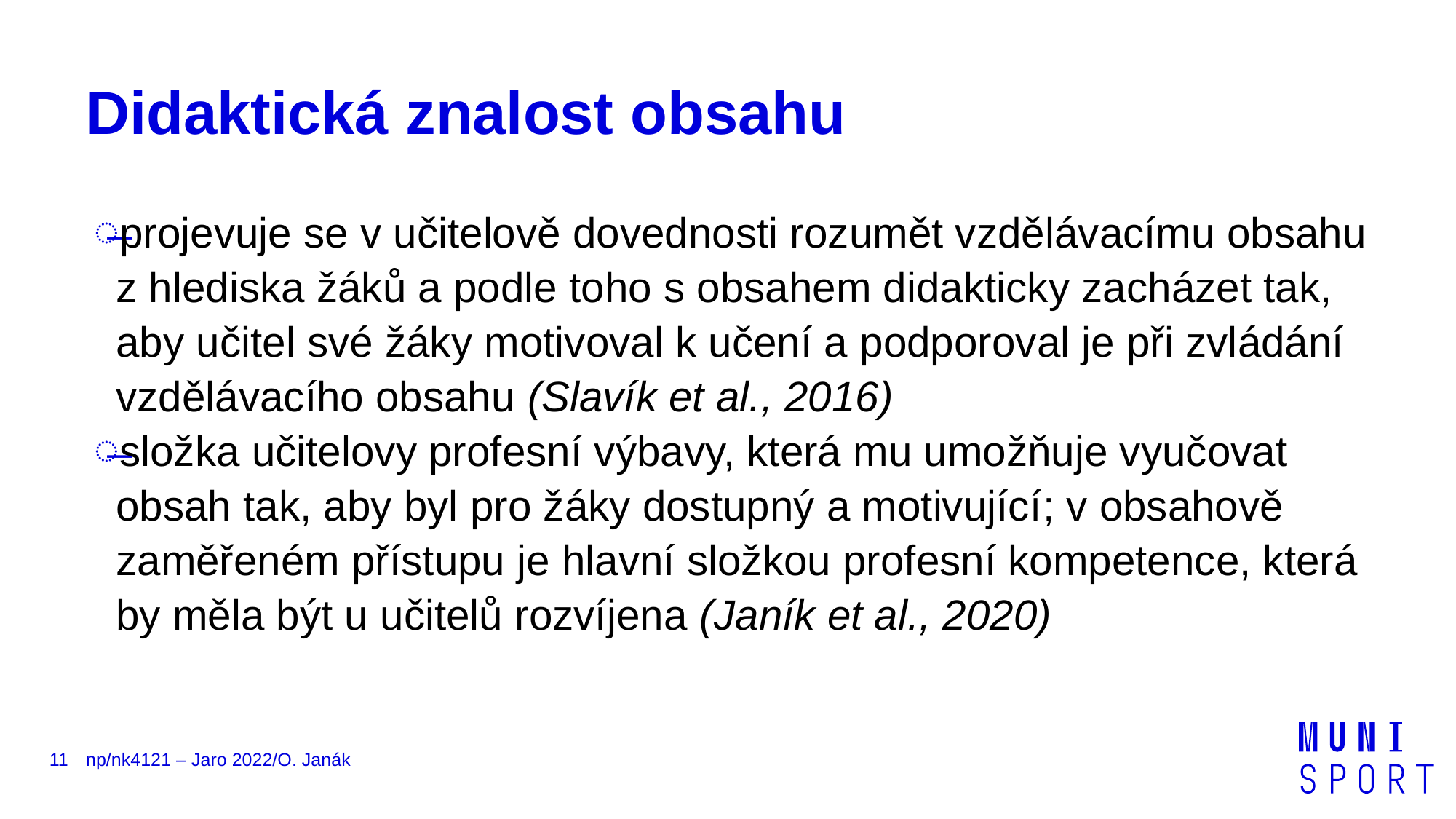

# Didaktická znalost obsahu
projevuje se v učitelově dovednosti rozumět vzdělávacímu obsahu z hlediska žáků a podle toho s obsahem didakticky zacházet tak, aby učitel své žáky motivoval k učení a podporoval je při zvládání vzdělávacího obsahu (Slavík et al., 2016)
složka učitelovy profesní výbavy, která mu umožňuje vyučovat obsah tak, aby byl pro žáky dostupný a motivující; v obsahově zaměřeném přístupu je hlavní složkou profesní kompetence, která by měla být u učitelů rozvíjena (Janík et al., 2020)
11
np/nk4121 – Jaro 2022/O. Janák